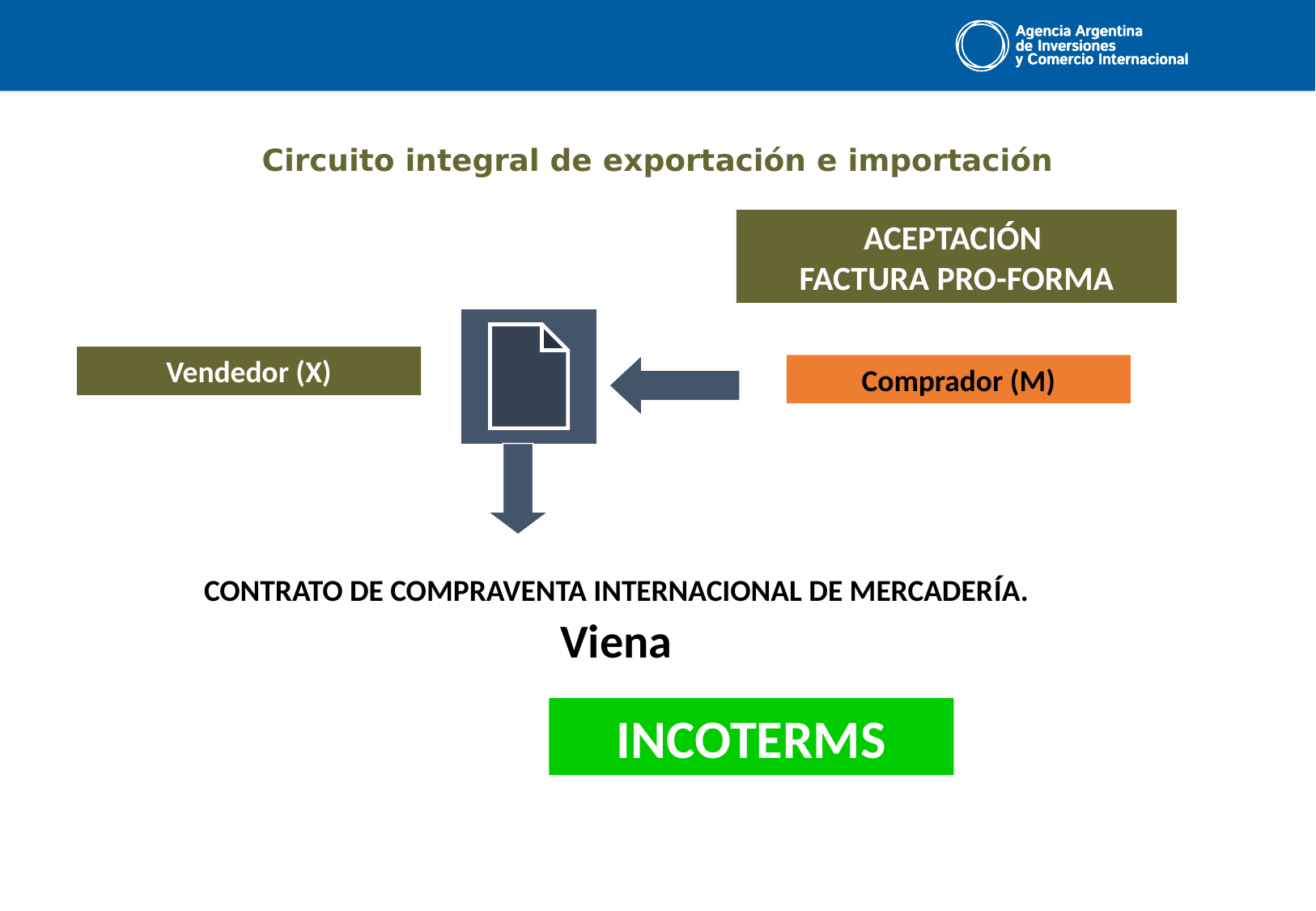

Circuito integral de exportación e importación
ACEPTACIÓN
FACTURA PRO-FORMA

Vendedor (X)

Comprador (M)

CONTRATO DE COMPRAVENTA INTERNACIONAL DE MERCADERÍA. Viena
INCOTERMS